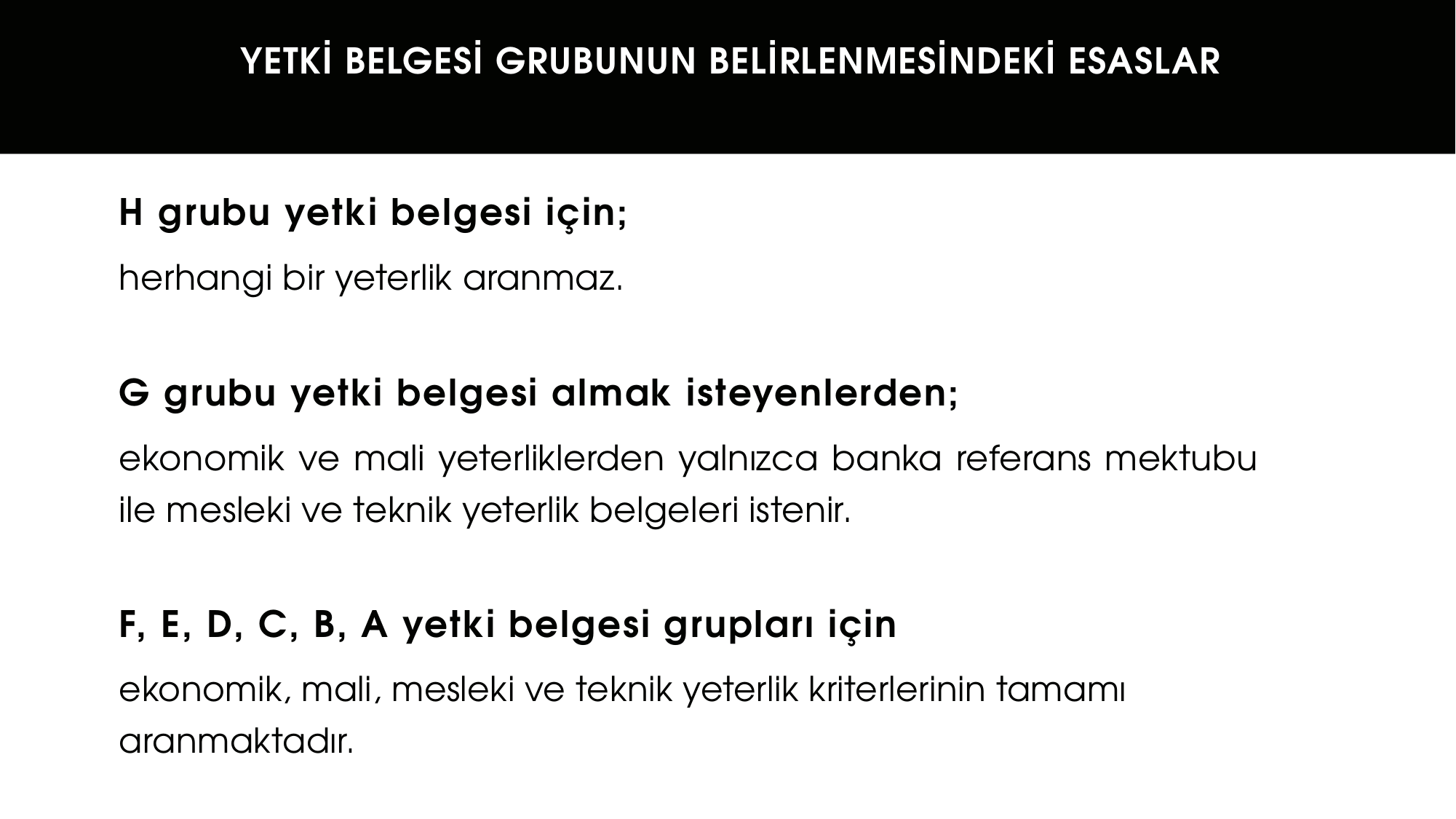

YETKİ BELGESİ GRUBUNUN BELİRLENMESİNDEKİ ESASLAR
H grubu yetki belgesi için;
herhangi bir yeterlik aranmaz.
G grubu yetki belgesi almak isteyenlerden;
ekonomik ve mali yeterliklerden yalnızca banka referans mektubu ile mesleki ve teknik yeterlik belgeleri istenir.
F, E, D, C, B, A yetki belgesi grupları için
ekonomik, mali, mesleki ve teknik yeterlik kriterlerinin tamamı aranmaktadır.